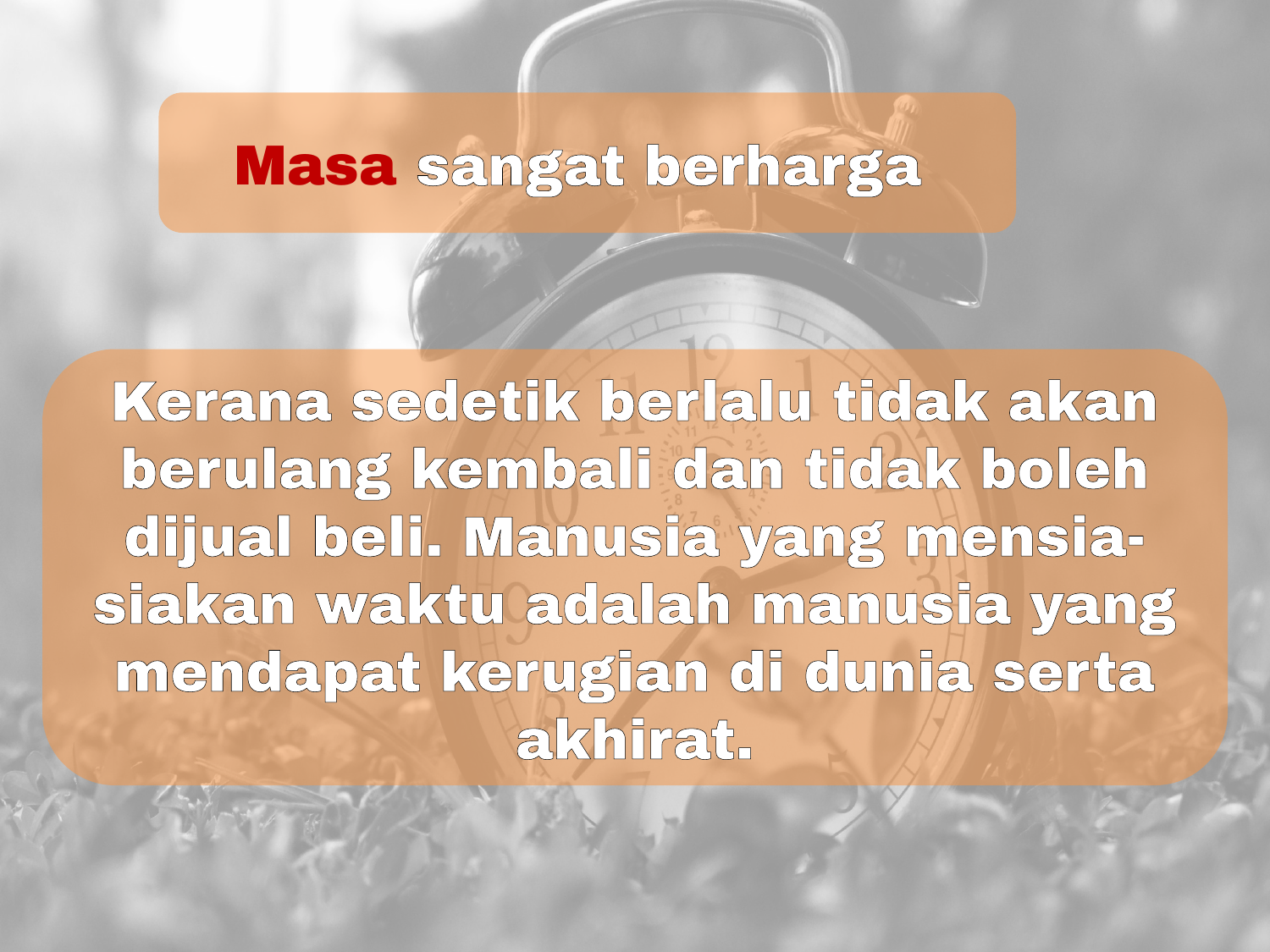

Masa sangat berharga
Kerana sedetik berlalu tidak akan berulang kembali dan tidak boleh dijual beli. Manusia yang mensia-siakan waktu adalah manusia yang mendapat kerugian di dunia serta akhirat.